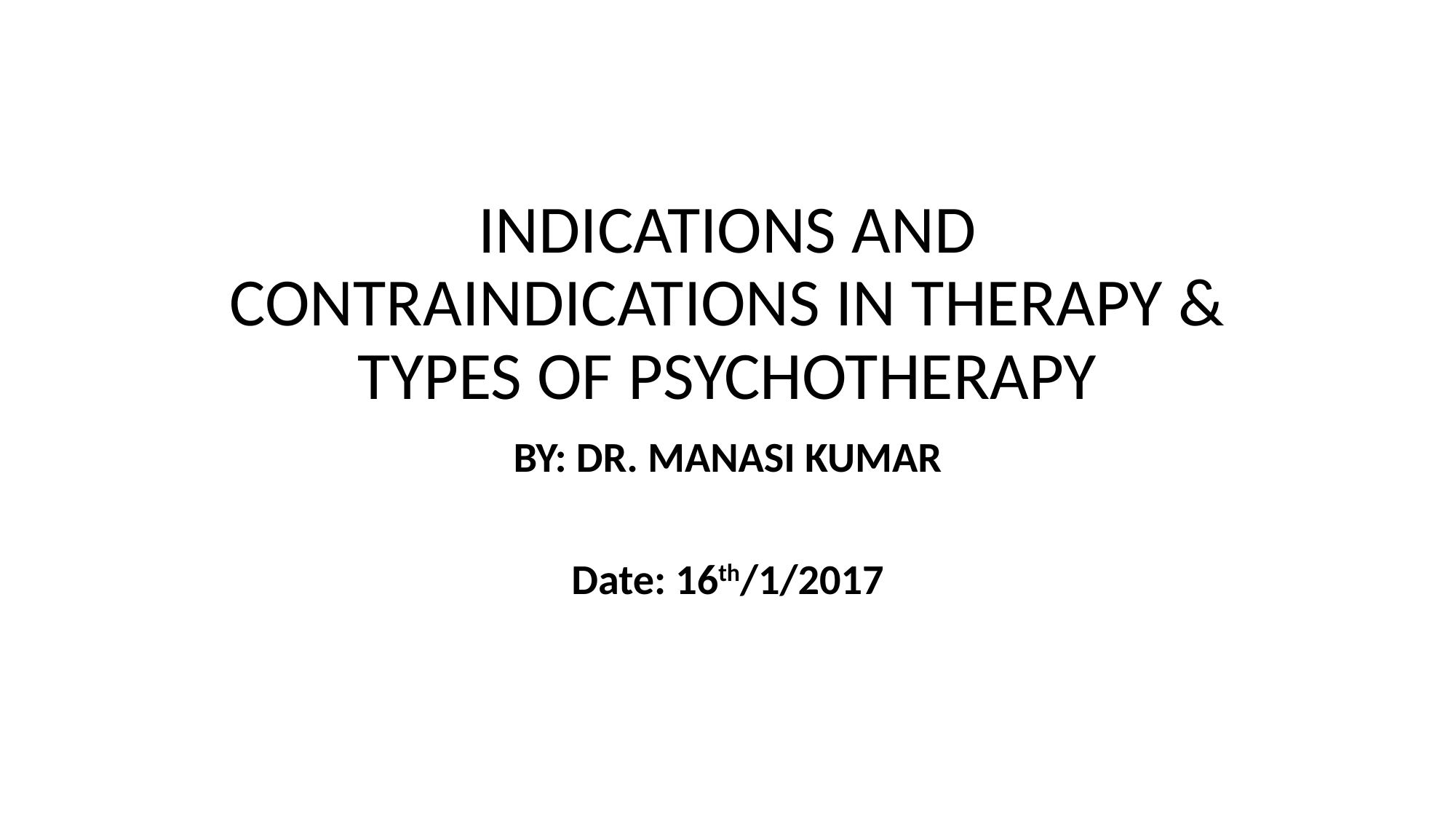

# INDICATIONS AND CONTRAINDICATIONS IN THERAPY & TYPES OF PSYCHOTHERAPY
BY: DR. MANASI KUMAR

Date: 16th/1/2017